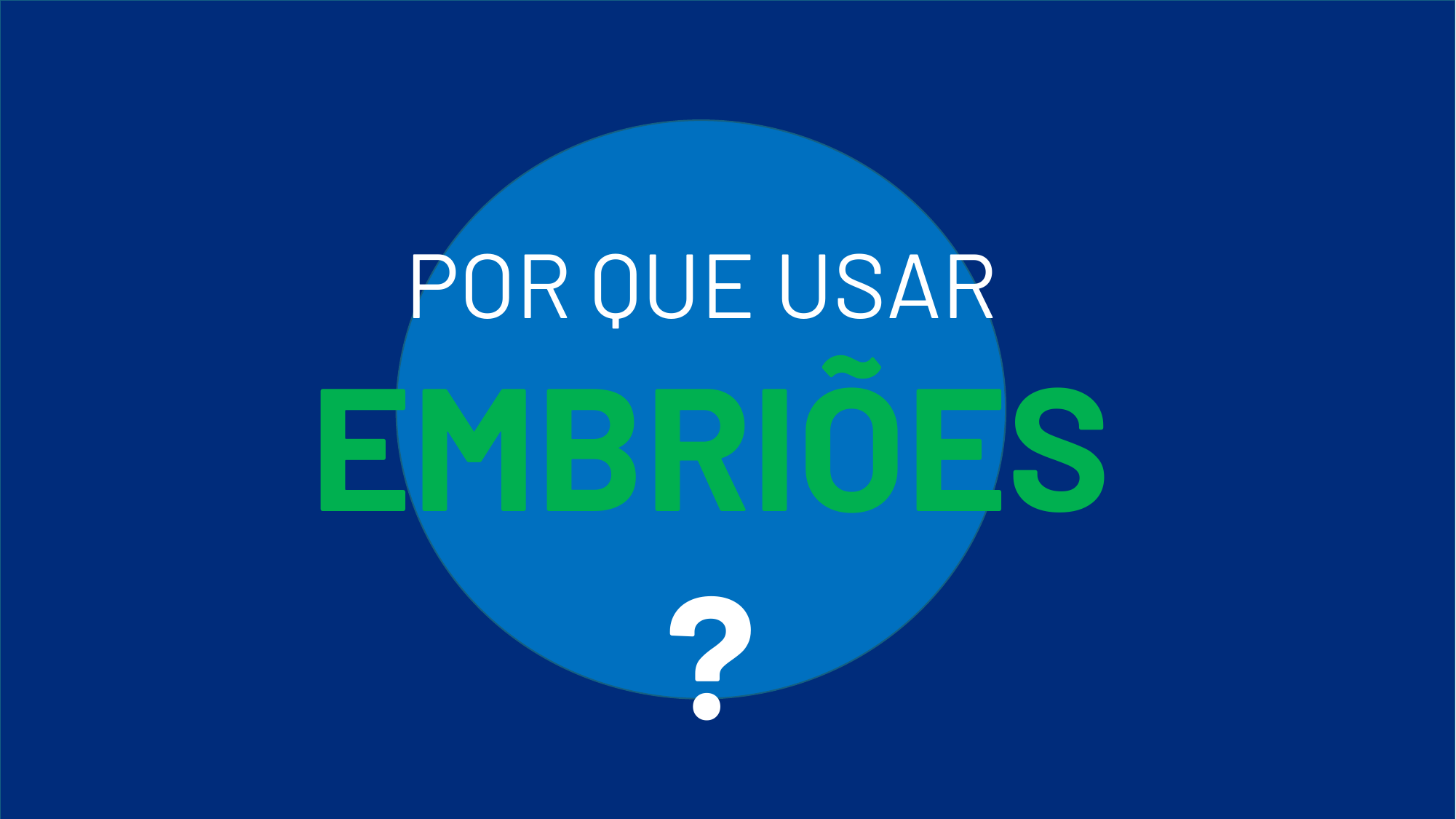

# POR QUE USAR EMBRIÕES?

Melhoramento Genético;
Formação de Plantéis;
Acesso a anos de seleção;
Diminuir intervalo de gerações;
Direcionamento de graus de sangue.
POR QUE USAR
EMBRIÕES
?